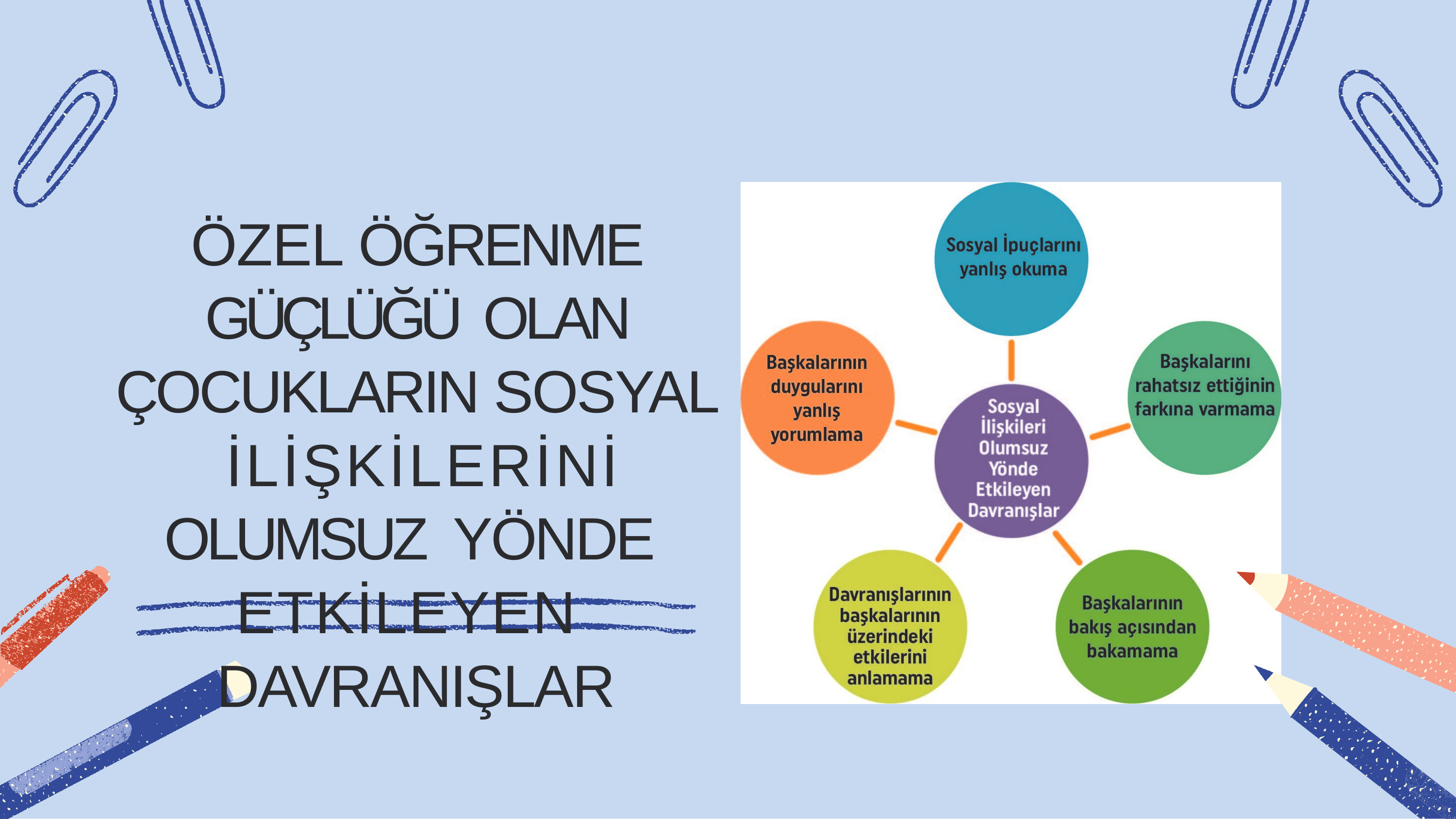

ÖZEL ÖĞRENME GÜÇLÜĞÜ  OLAN ÇOCUKLARIN SOSYAL  İLİŞKİLERİNİ OLUMSUZ  YÖNDE  ETKİLEYEN  DAVRANIŞLAR

30